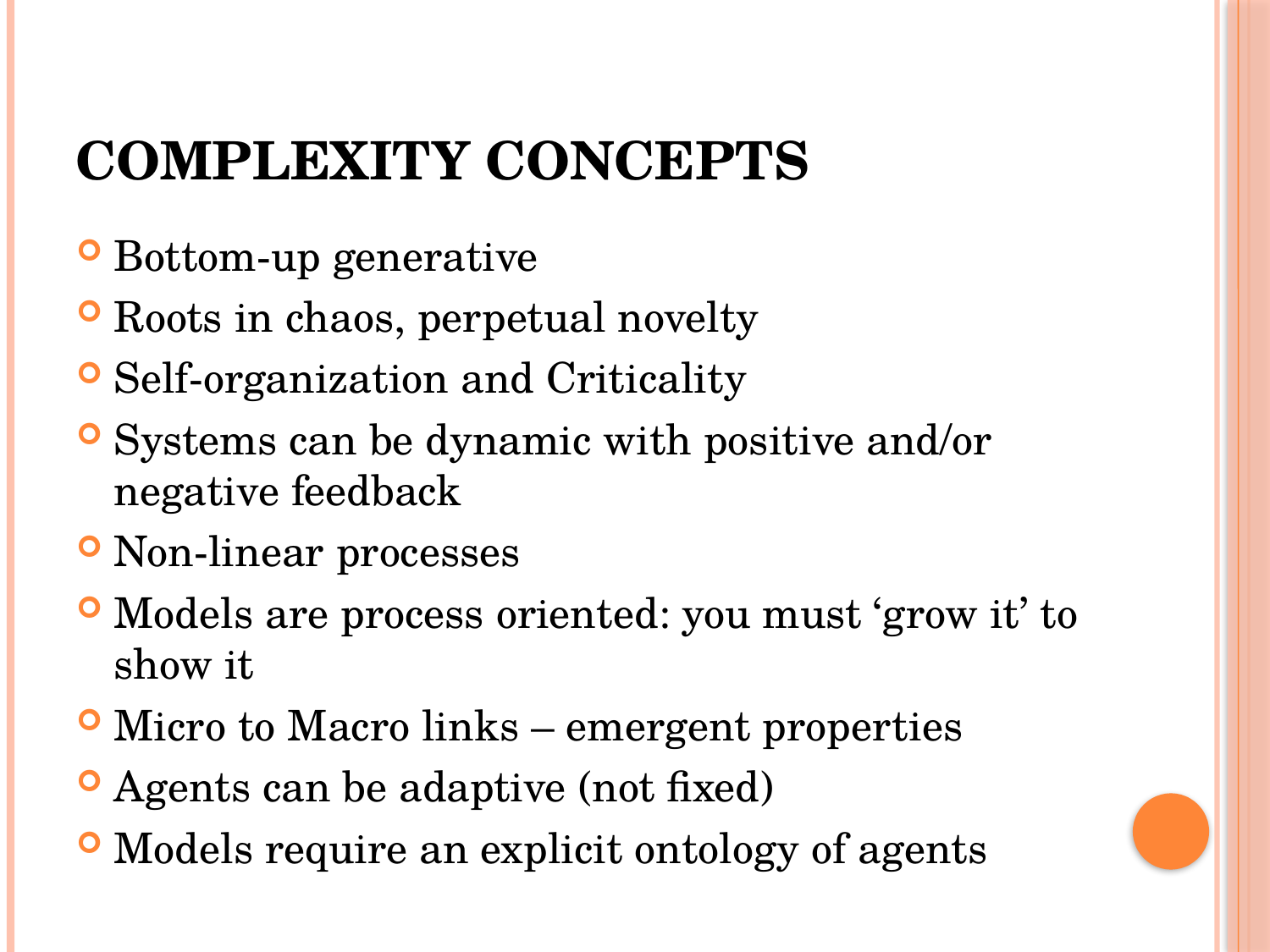

# Complexity concepts
Bottom-up generative
Roots in chaos, perpetual novelty
Self-organization and Criticality
Systems can be dynamic with positive and/or negative feedback
Non-linear processes
Models are process oriented: you must ‘grow it’ to show it
Micro to Macro links – emergent properties
Agents can be adaptive (not fixed)
Models require an explicit ontology of agents